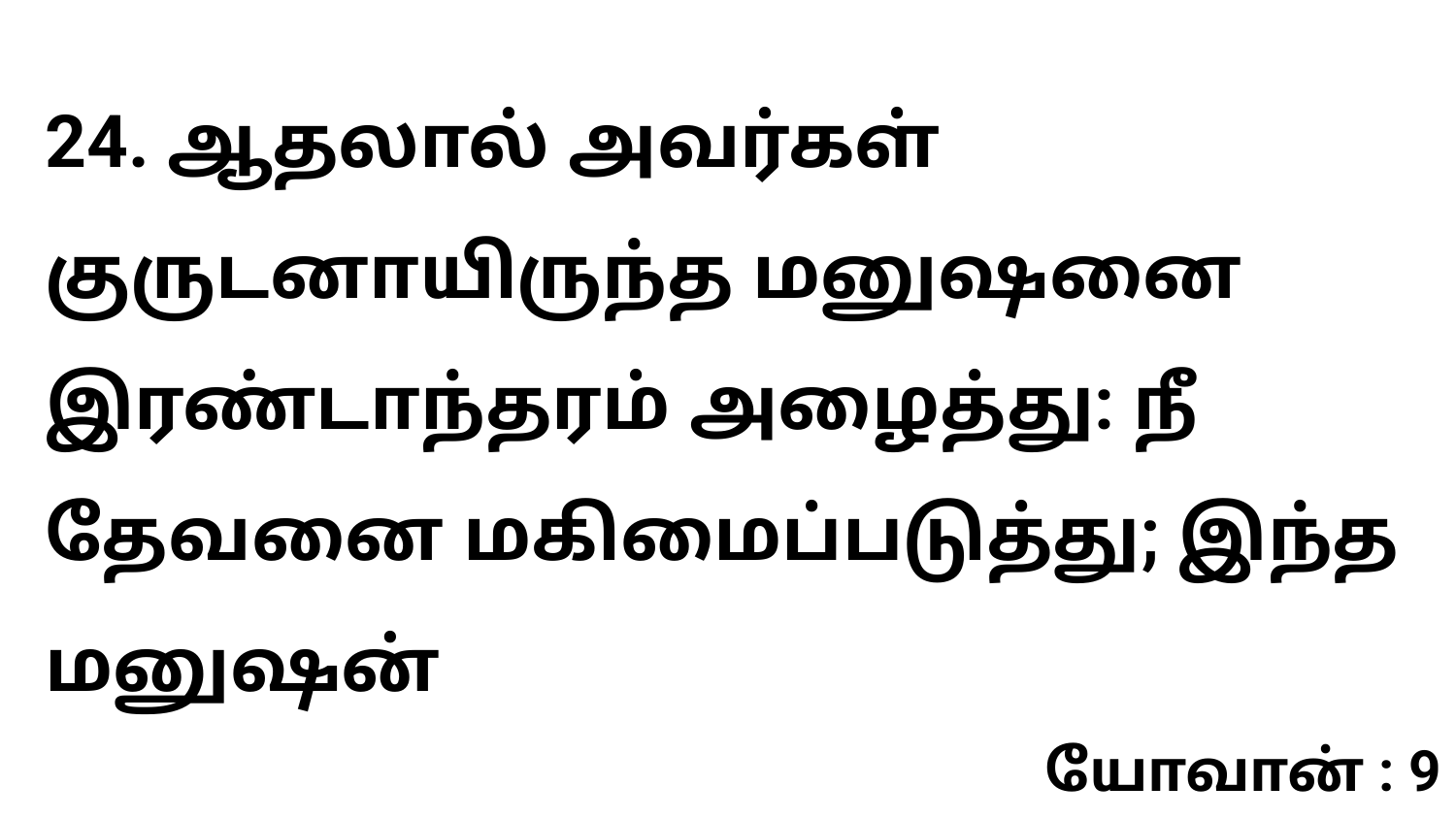

24. ஆதலால் அவர்கள் குருடனாயிருந்த மனுஷனை இரண்டாந்தரம் அழைத்து: நீ தேவனை மகிமைப்படுத்து; இந்த மனுஷன்
யோவான் : 9